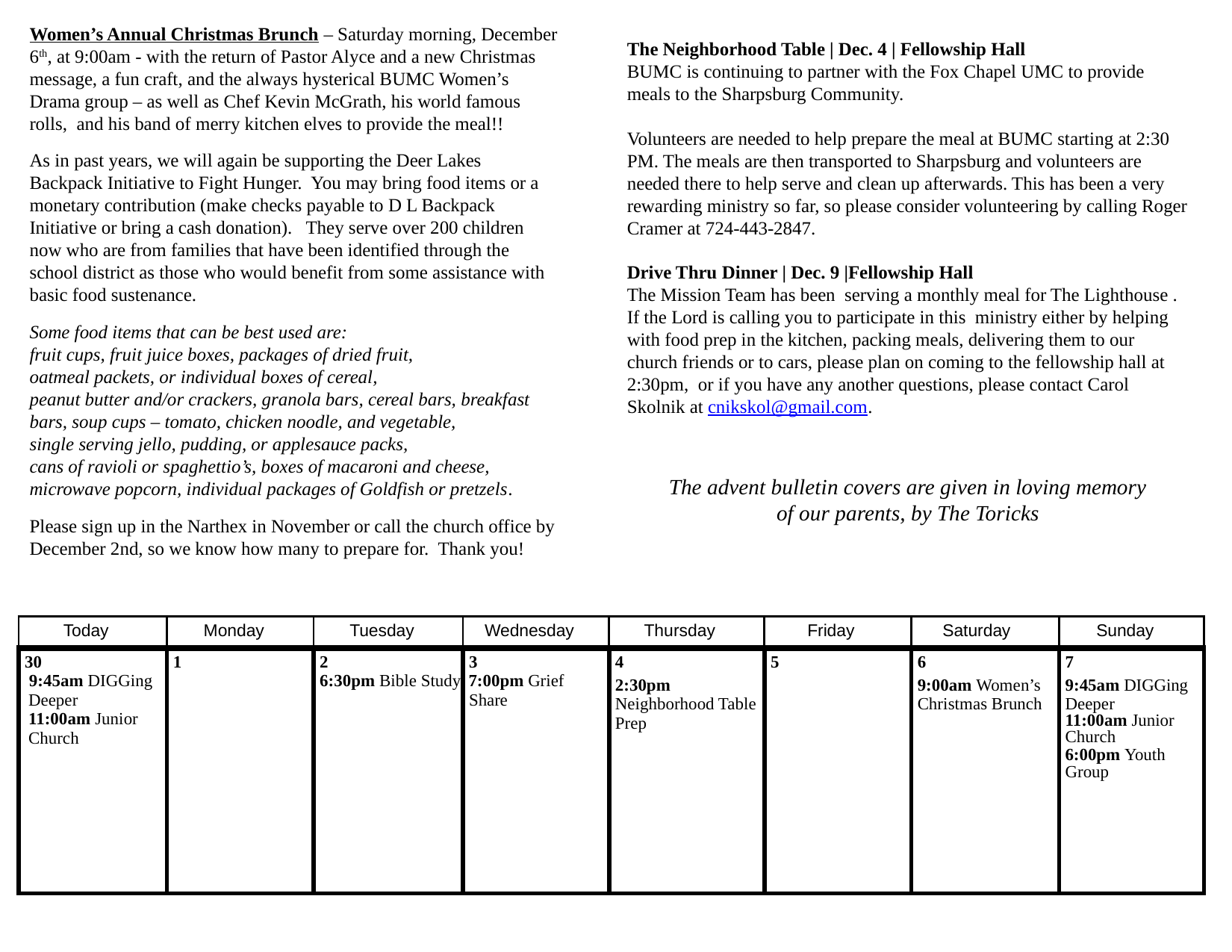

Women’s Annual Christmas Brunch – Saturday morning, December 6th, at 9:00am - with the return of Pastor Alyce and a new Christmas message, a fun craft, and the always hysterical BUMC Women’s Drama group – as well as Chef Kevin McGrath, his world famous rolls,  and his band of merry kitchen elves to provide the meal!!

As in past years, we will again be supporting the Deer Lakes Backpack Initiative to Fight Hunger.  You may bring food items or a monetary contribution (make checks payable to D L Backpack Initiative or bring a cash donation).   They serve over 200 children now who are from families that have been identified through the school district as those who would benefit from some assistance with basic food sustenance.

Some food items that can be best used are:
fruit cups, fruit juice boxes, packages of dried fruit,
oatmeal packets, or individual boxes of cereal,
peanut butter and/or crackers, granola bars, cereal bars, breakfast bars, soup cups – tomato, chicken noodle, and vegetable,
single serving jello, pudding, or applesauce packs,
cans of ravioli or spaghettio’s, boxes of macaroni and cheese,
microwave popcorn, individual packages of Goldfish or pretzels.

Please sign up in the Narthex in November or call the church office by December 2nd, so we know how many to prepare for.  Thank you!
The Neighborhood Table | Dec. 4 | Fellowship Hall
BUMC is continuing to partner with the Fox Chapel UMC to provide meals to the Sharpsburg Community.

Volunteers are needed to help prepare the meal at BUMC starting at 2:30 PM. The meals are then transported to Sharpsburg and volunteers are  needed there to help serve and clean up afterwards. This has been a very rewarding ministry so far, so please consider volunteering by calling Roger Cramer at 724-443-2847.

Drive Thru Dinner | Dec. 9 |Fellowship Hall
The Mission Team has been  serving a monthly meal for The Lighthouse . If the Lord is calling you to participate in this  ministry either by helping with food prep in the kitchen, packing meals, delivering them to our church friends or to cars, please plan on coming to the fellowship hall at 2:30pm,  or if you have any another questions, please contact Carol Skolnik at cnikskol@gmail.com.

The advent bulletin covers are given in loving memory
of our parents, by The Toricks

| Today | Monday | Tuesday | Wednesday | Thursday | Friday | Saturday | Sunday |
| --- | --- | --- | --- | --- | --- | --- | --- |
| 30 9:45am DIGGing Deeper 11:00am Junior Church | 1 | 2 6:30pm Bible Study | 3 7:00pm Grief Share | 4 2:30pm Neighborhood Table Prep | 5 | 6 9:00am Women’s Christmas Brunch | 7 9:45am DIGGing Deeper 11:00am Junior Church 6:00pm Youth Group |